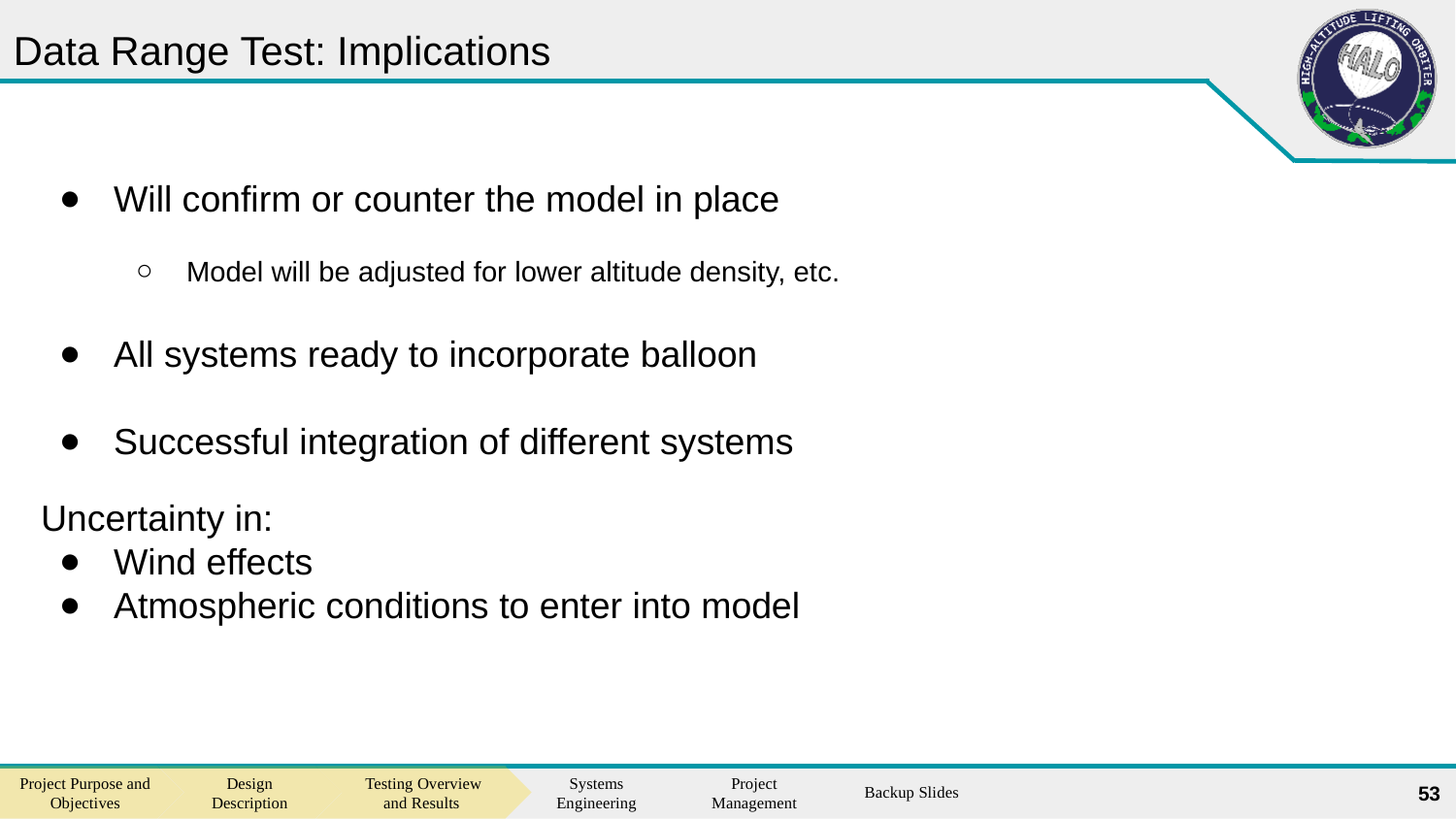

# Data Range Test: Implications
Will confirm or counter the model in place
Model will be adjusted for lower altitude density, etc.
All systems ready to incorporate balloon
Successful integration of different systems
Uncertainty in:
Wind effects
Atmospheric conditions to enter into model
53
Backup Slides
Project Purpose and Objectives
Design Description
Testing Overview and Results
Systems Engineering
Project Management